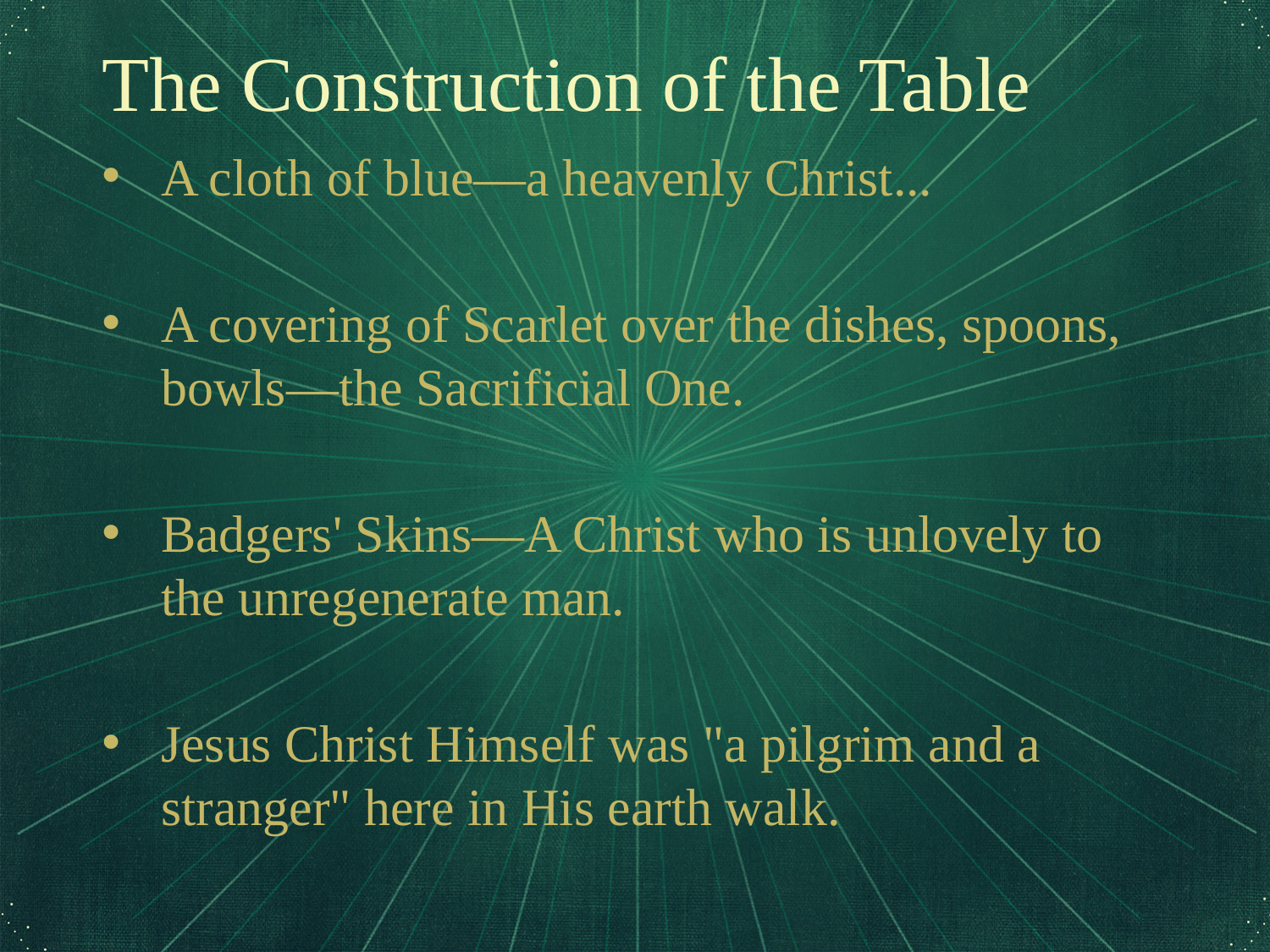

The Construction of the Table
A cloth of blue—a heavenly Christ...

A covering of Scarlet over the dishes, spoons, bowls—the Sacrificial One.

Badgers' Skins—A Christ who is unlovely to the unregenerate man.

Jesus Christ Himself was "a pilgrim and a stranger" here in His earth walk.